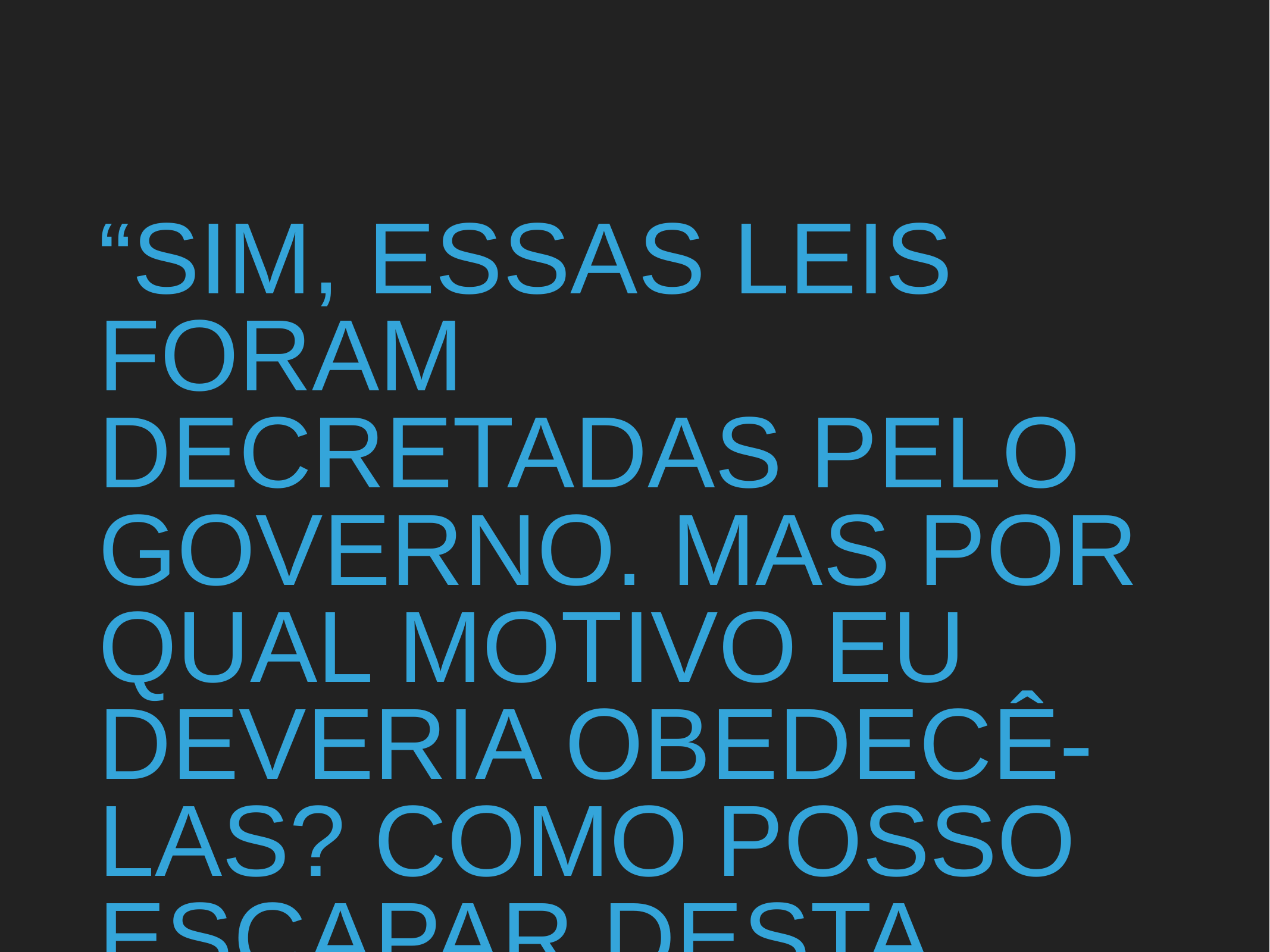

# “sim, essas leis foram decretadas pelo governo. Mas por qual motivo eu deveria obedecê-las? Como posso escapar desta obrigação?”